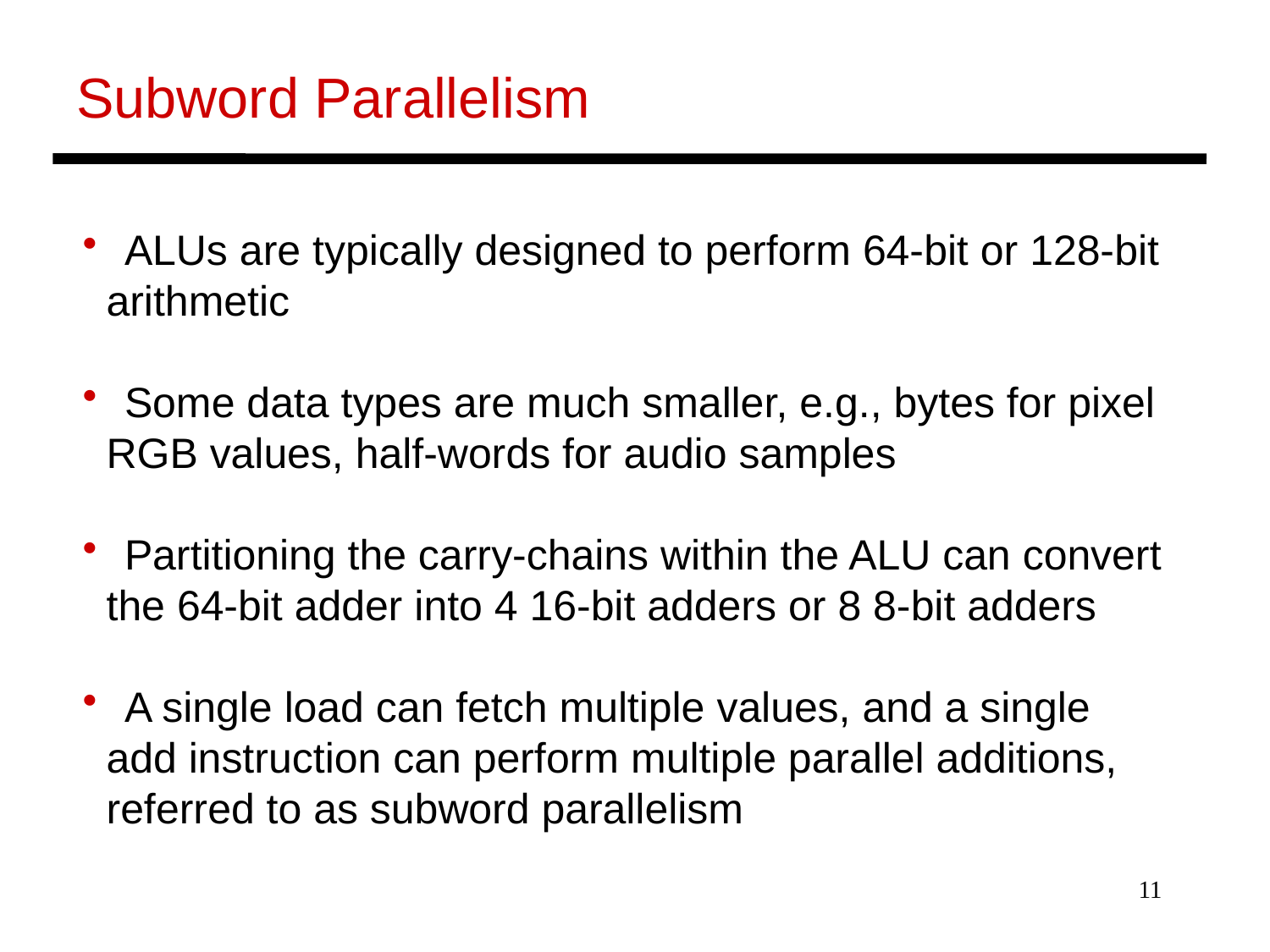

Subword Parallelism

 ALUs are typically designed to perform 64-bit or 128-bit
  arithmetic

 Some data types are much smaller, e.g., bytes for pixel
  RGB values, half-words for audio samples

 Partitioning the carry-chains within the ALU can convert
  the 64-bit adder into 4 16-bit adders or 8 8-bit adders

 A single load can fetch multiple values, and a single
  add instruction can perform multiple parallel additions,
  referred to as subword parallelism

11